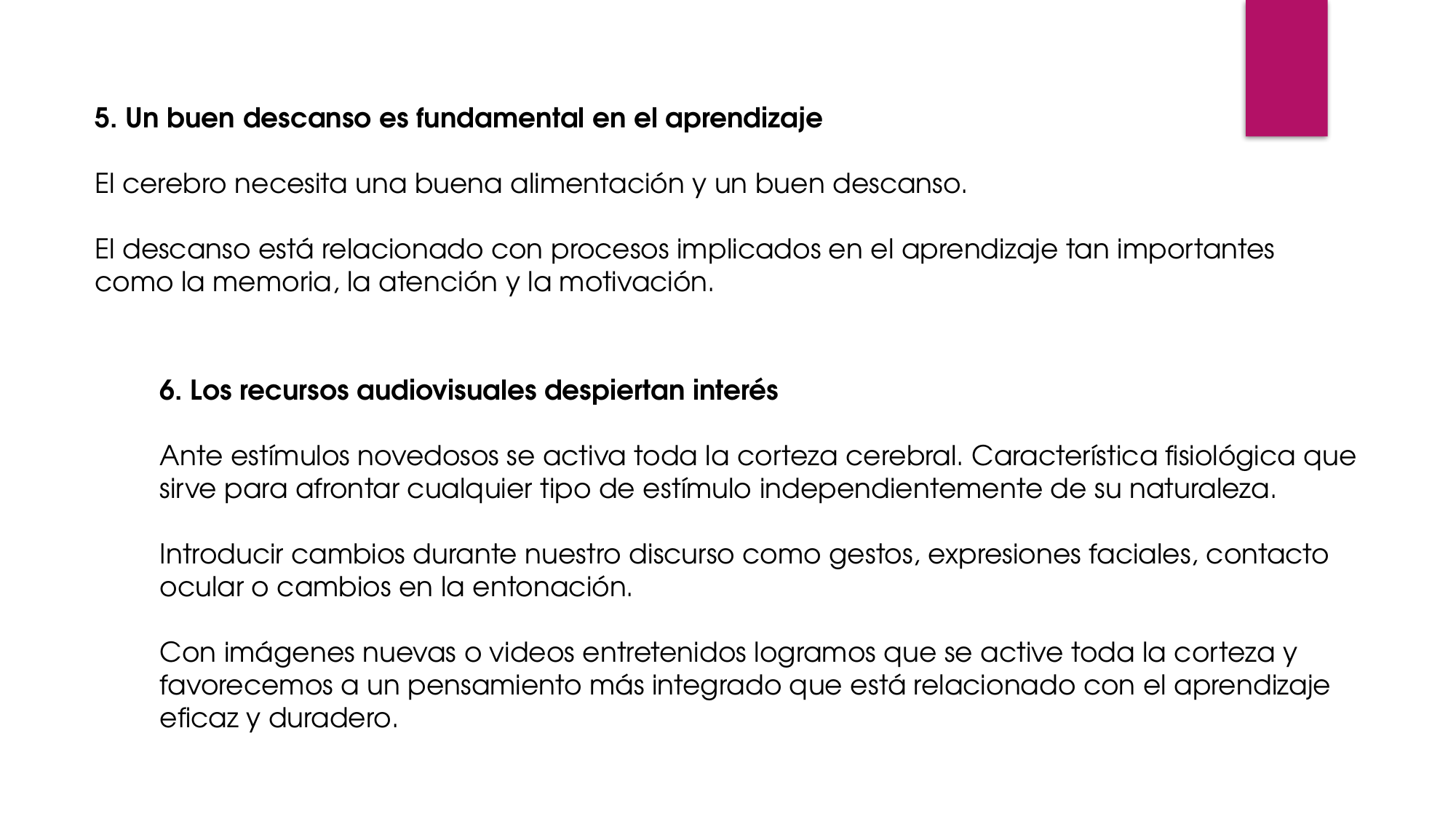

5. Un buen descanso es fundamental en el aprendizaje

El cerebro necesita una buena alimentación y un buen descanso.

El descanso está relacionado con procesos implicados en el aprendizaje tan importantes como la memoria, la atención y la motivación.

6. Los recursos audiovisuales despiertan interés

Ante estímulos novedosos se activa toda la corteza cerebral. Característica fisiológica que sirve para afrontar cualquier tipo de estímulo independientemente de su naturaleza.

Introducir cambios durante nuestro discurso como gestos, expresiones faciales, contacto ocular o cambios en la entonación.

Con imágenes nuevas o videos entretenidos logramos que se active toda la corteza y favorecemos a un pensamiento más integrado que está relacionado con el aprendizaje eficaz y duradero.